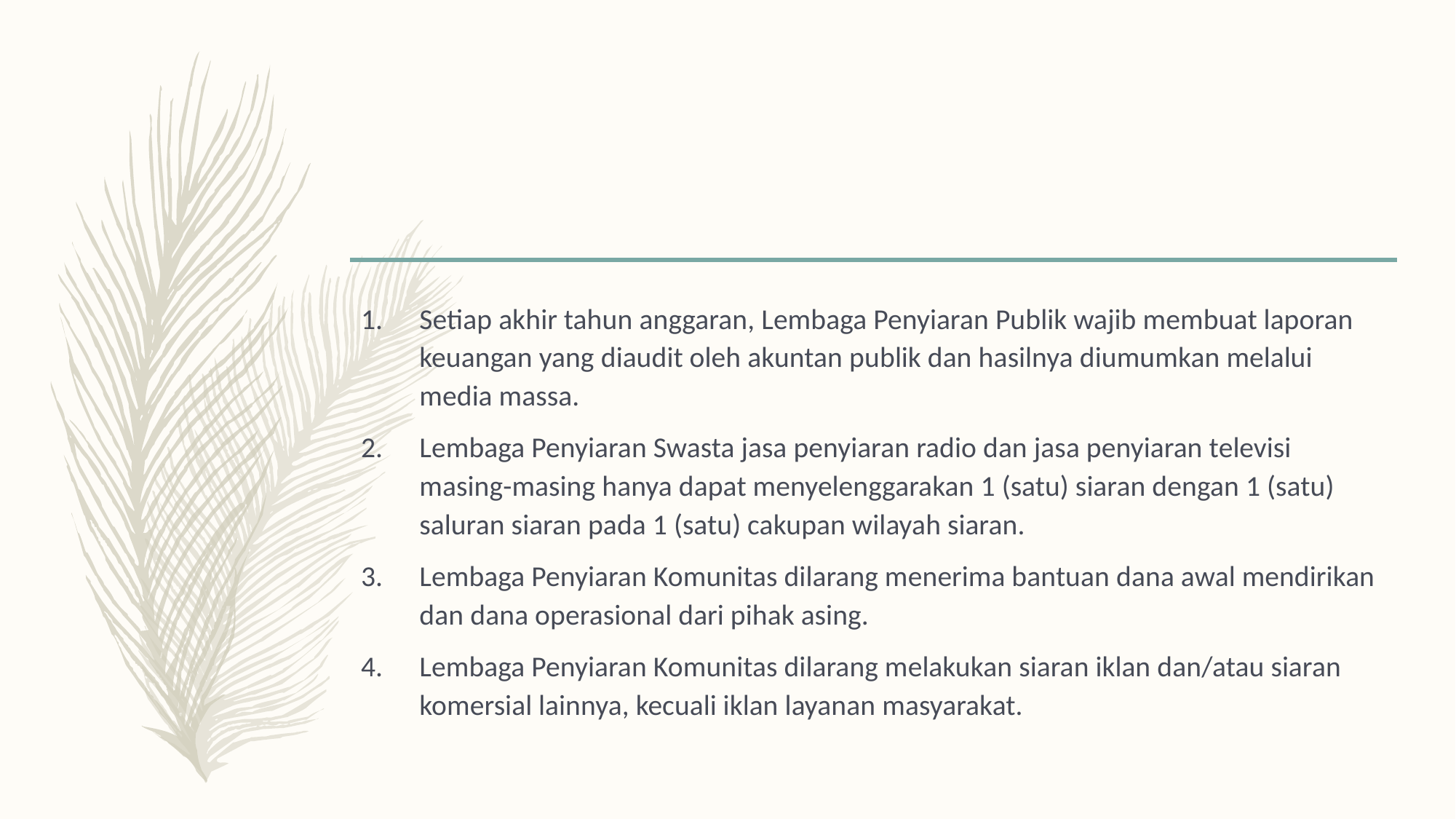

#
Setiap akhir tahun anggaran, Lembaga Penyiaran Publik wajib membuat laporan keuangan yang diaudit oleh akuntan publik dan hasilnya diumumkan melalui media massa.
Lembaga Penyiaran Swasta jasa penyiaran radio dan jasa penyiaran televisi masing-masing hanya dapat menyelenggarakan 1 (satu) siaran dengan 1 (satu) saluran siaran pada 1 (satu) cakupan wilayah siaran.
Lembaga Penyiaran Komunitas dilarang menerima bantuan dana awal mendirikan dan dana operasional dari pihak asing.
Lembaga Penyiaran Komunitas dilarang melakukan siaran iklan dan/atau siaran komersial lainnya, kecuali iklan layanan masyarakat.